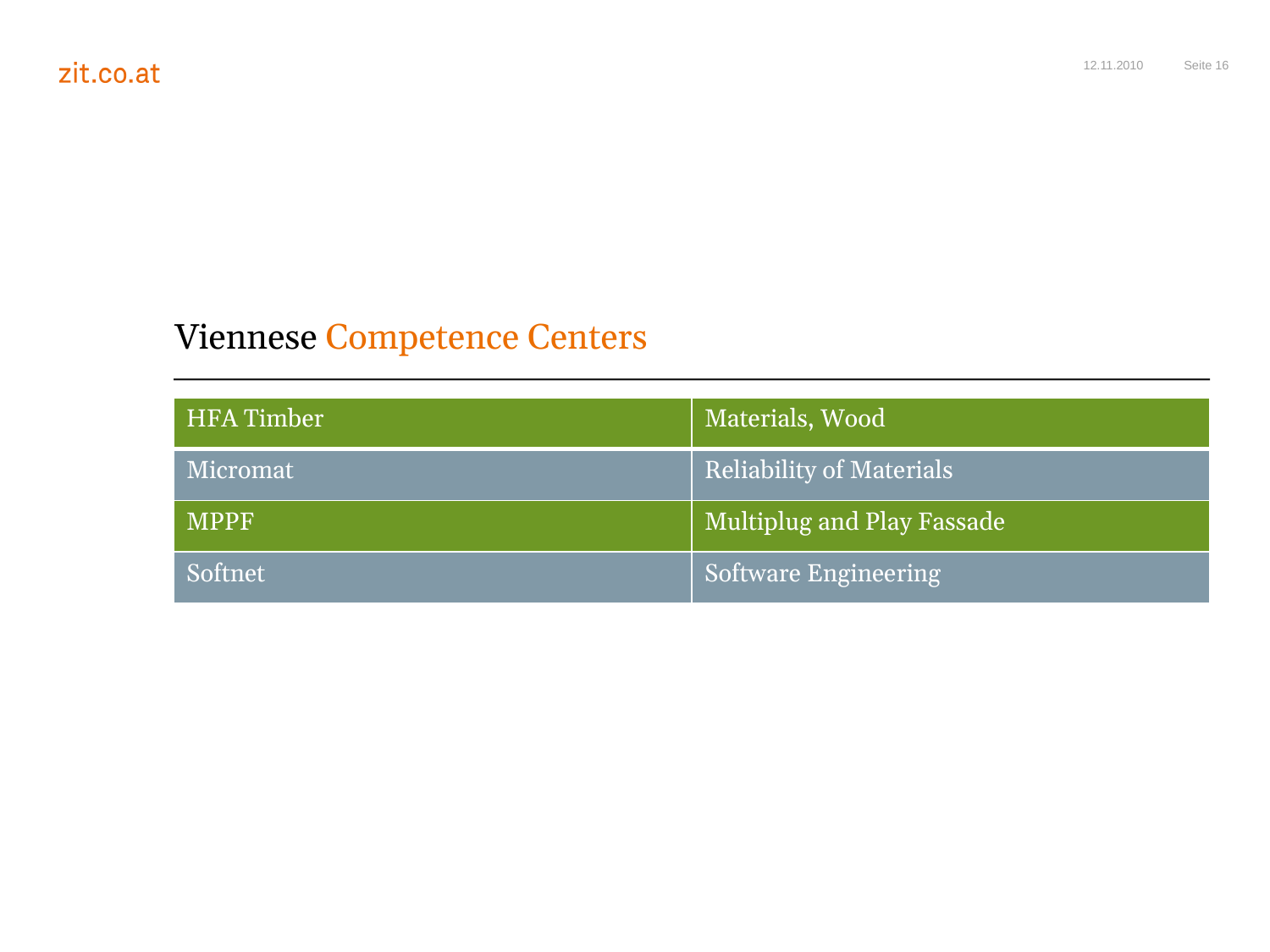

12.11.2010
# Viennese Competence Centers
| HFA Timber | Materials, Wood |
| --- | --- |
| Micromat | Reliability of Materials |
| MPPF | Multiplug and Play Fassade |
| Softnet | Software Engineering |